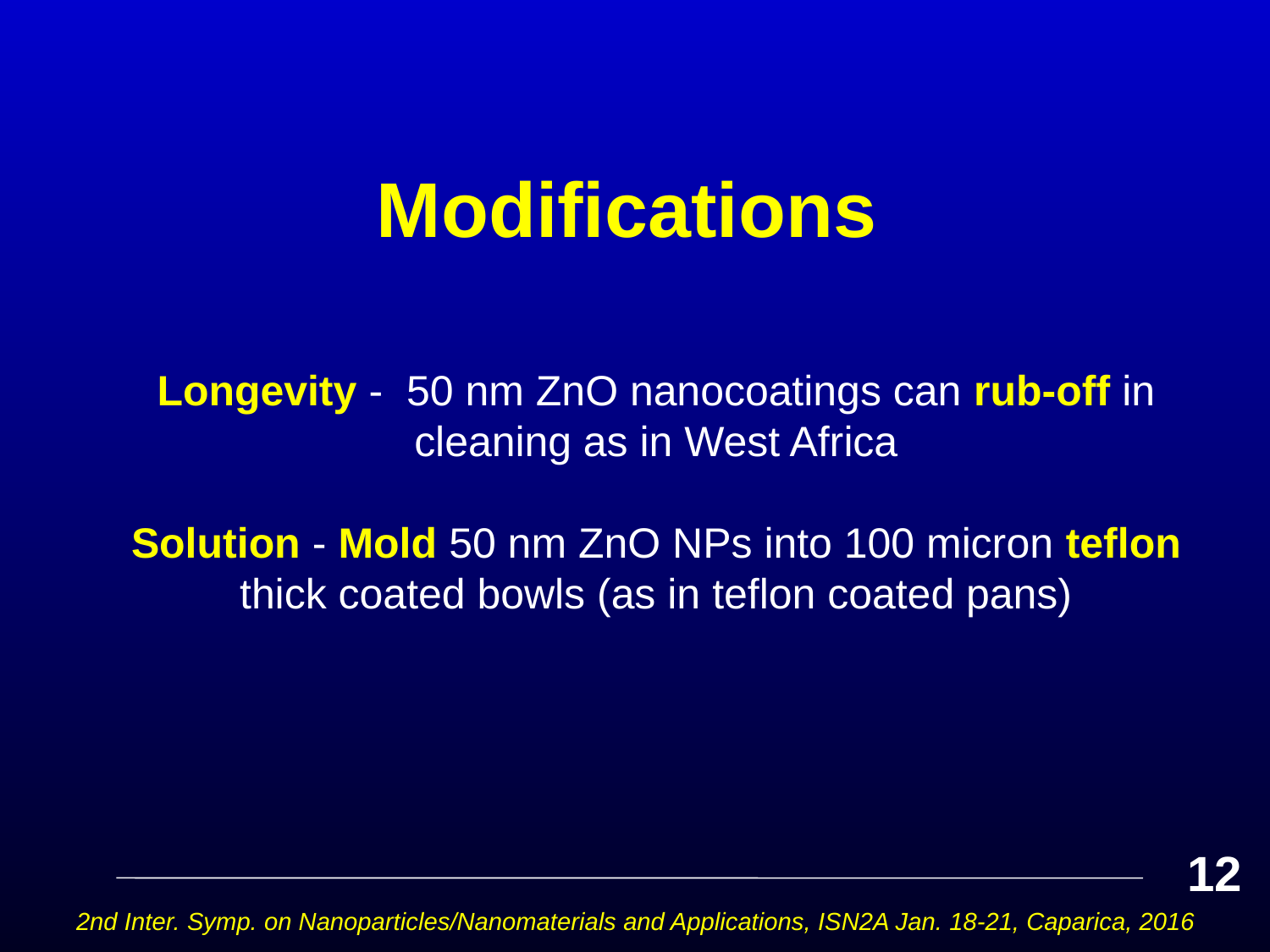

# Modifications

Longevity -  50 nm ZnO nanocoatings can rub-off in cleaning as in West Africa

Solution - Mold 50 nm ZnO NPs into 100 micron teflon thick coated bowls (as in teflon coated pans)

12
2nd Inter. Symp. on Nanoparticles/Nanomaterials and Applications, ISN2A Jan. 18-21, Caparica, 2016